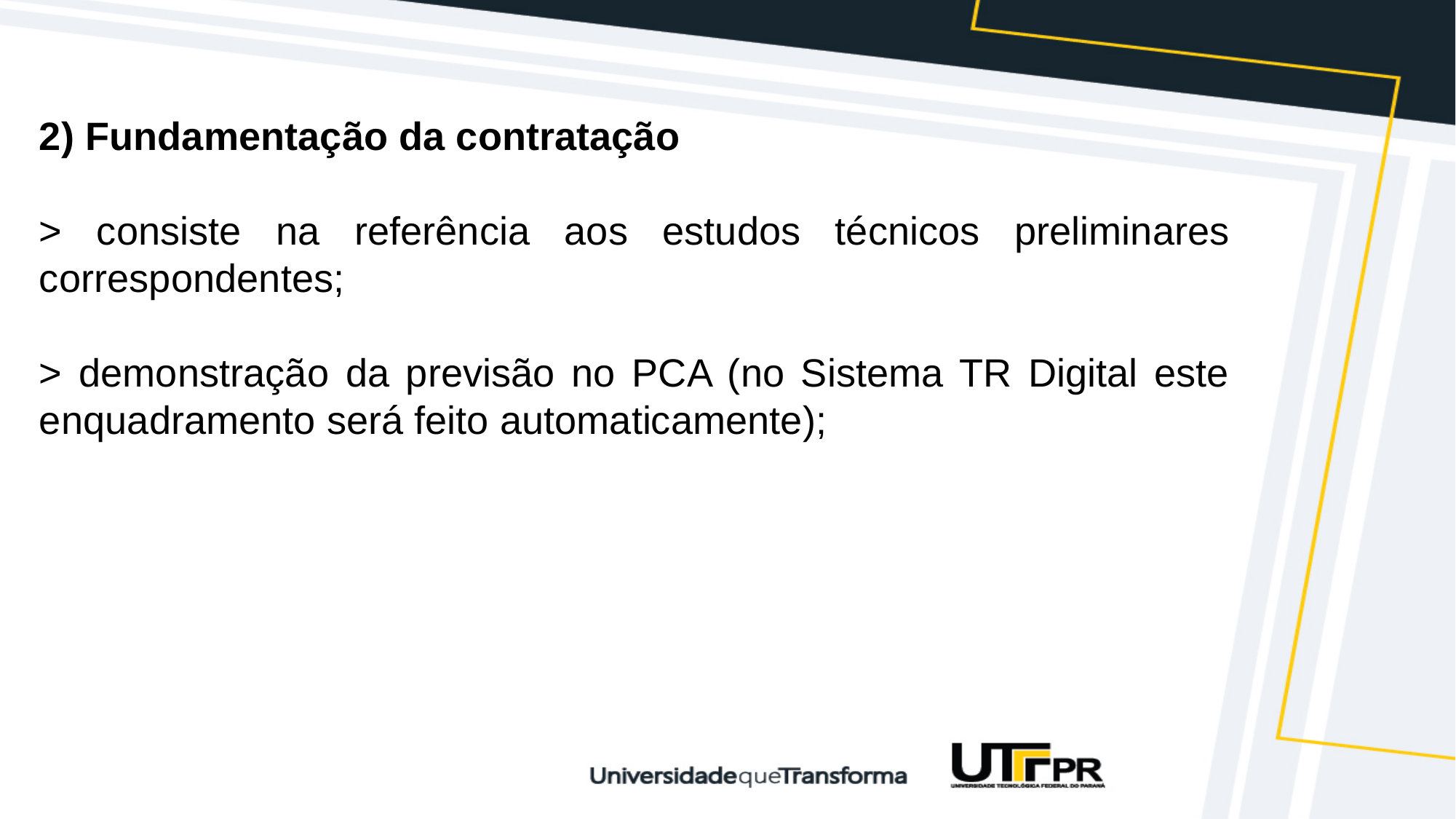

2) Fundamentação da contratação

> consiste na referência aos estudos técnicos preliminares correspondentes;

> demonstração da previsão no PCA (no Sistema TR Digital este enquadramento será feito automaticamente);